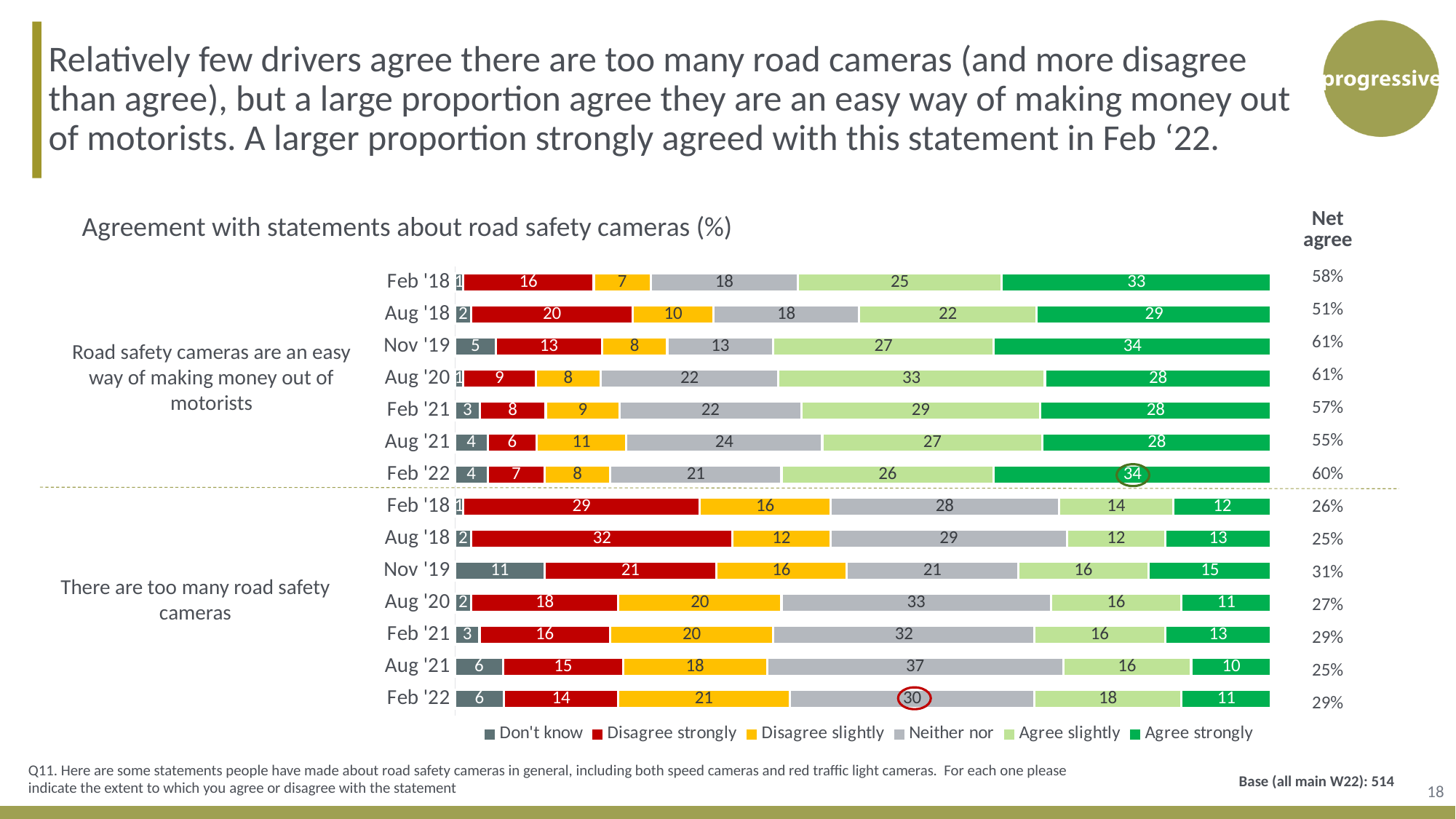

Relatively few drivers agree there are too many road cameras (and more disagree than agree), but a large proportion agree they are an easy way of making money out of motorists. A larger proportion strongly agreed with this statement in Feb ‘22.

### Chart

| Category | Don't know | Disagree strongly | Disagree slightly | Neither nor | Agree slightly | Agree strongly |
|---|---|---|---|---|---|---|
| Feb '18 | 1.0 | 16.0 | 7.0 | 18.0 | 25.0 | 33.0 |
| Aug '18 | 2.0 | 20.0 | 10.0 | 18.0 | 22.0 | 29.0 |
| Nov '19 | 5.0 | 13.0 | 8.0 | 13.0 | 27.0 | 34.0 |
| Aug '20 | 1.0 | 9.0 | 8.0 | 22.0 | 33.0 | 28.0 |
| Feb '21 | 3.0 | 8.0 | 9.0 | 22.0 | 29.0 | 28.0 |
| Aug '21 | 4.0 | 6.0 | 11.0 | 24.0 | 27.0 | 28.0 |
| Feb '22 | 4.0 | 7.0 | 8.0 | 21.0 | 26.0 | 34.0 |
| Feb '18 | 1.0 | 29.0 | 16.0 | 28.0 | 14.0 | 12.0 |
| Aug '18 | 2.0 | 32.0 | 12.0 | 29.0 | 12.0 | 13.0 |
| Nov '19 | 11.0 | 21.0 | 16.0 | 21.0 | 16.0 | 15.0 |
| Aug '20 | 2.0 | 18.0 | 20.0 | 33.0 | 16.0 | 11.0 |
| Feb '21 | 3.0 | 16.0 | 20.0 | 32.0 | 16.0 | 13.0 |
| Aug '21 | 6.0 | 15.0 | 18.0 | 37.0 | 16.0 | 10.0 |
| Feb '22 | 6.0 | 14.0 | 21.0 | 30.0 | 18.0 | 11.0 |
| Net agree |
| --- |
| 58% |
| 51% |
| 61% |
| 61% |
| 57% |
| 55% |
| 60% |
| 26% |
| 25% |
| 31% |
| 27% |
| 29% |
| 25% |
| 29% |
Agreement with statements about road safety cameras (%)
Road safety cameras are an easy way of making money out of motorists

There are too many road safety cameras

18
Q11. Here are some statements people have made about road safety cameras in general, including both speed cameras and red traffic light cameras.  For each one please indicate the extent to which you agree or disagree with the statement
Base (all main W22): 514